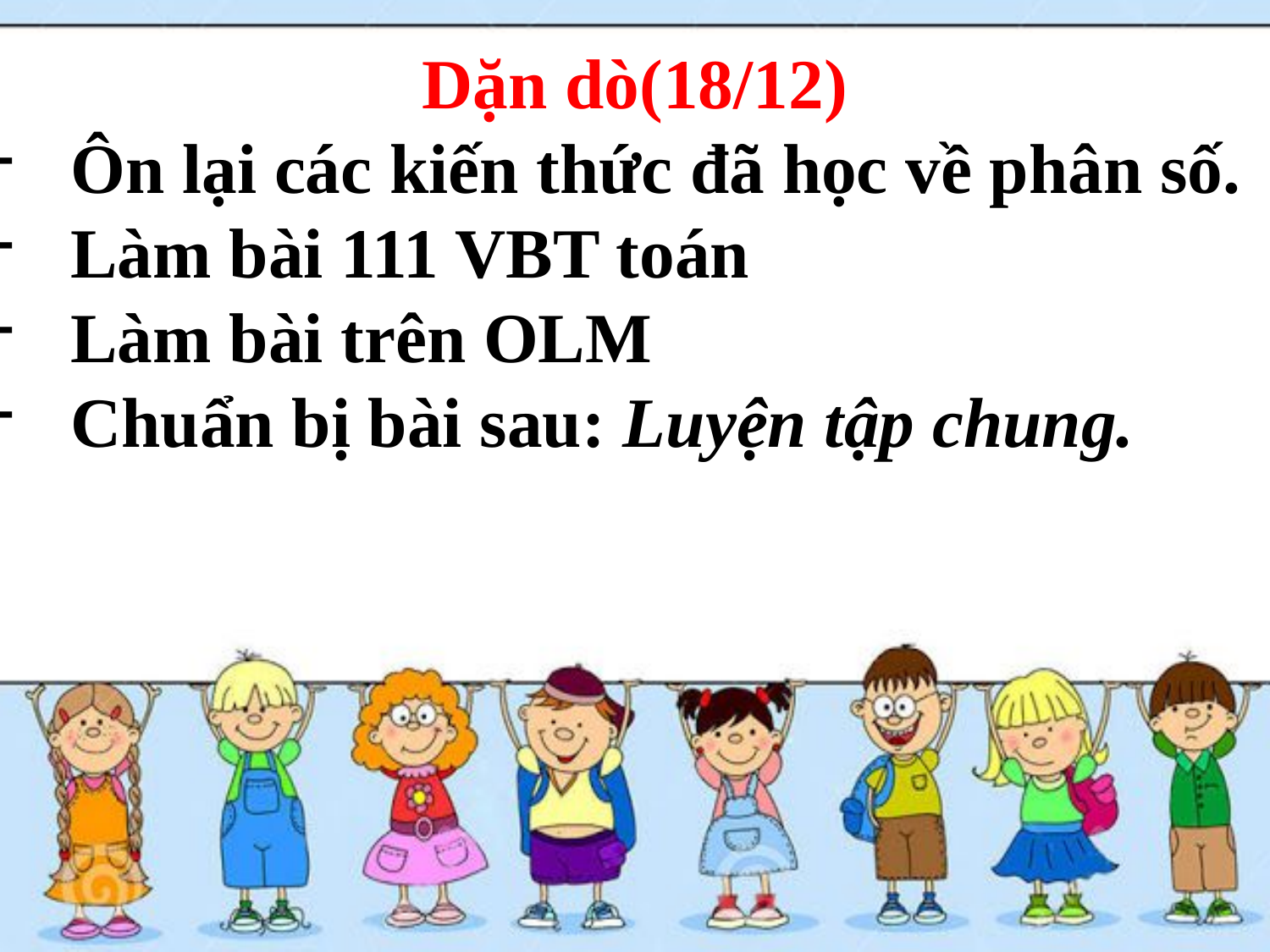

Dặn dò(18/12)
Ôn lại các kiến thức đã học về phân số.
Làm bài 111 VBT toán
Làm bài trên OLM
Chuẩn bị bài sau: Luyện tập chung.